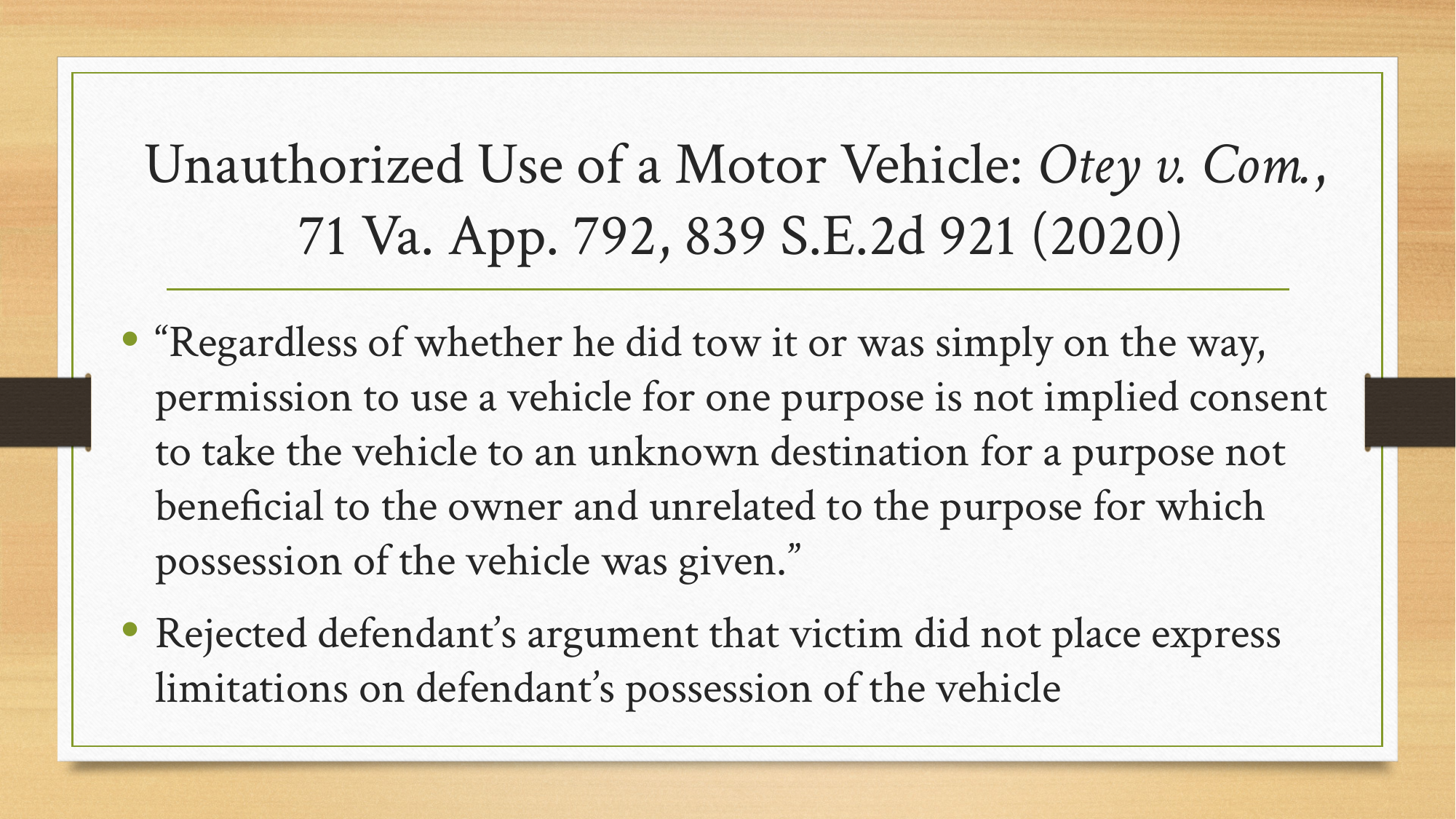

# Unauthorized Use of a Motor Vehicle: Otey v. Com., 71 Va. App. 792, 839 S.E.2d 921 (2020)
“Regardless of whether he did tow it or was simply on the way, permission to use a vehicle for one purpose is not implied consent to take the vehicle to an unknown destination for a purpose not beneficial to the owner and unrelated to the purpose for which possession of the vehicle was given.”
Rejected defendant’s argument that victim did not place express limitations on defendant’s possession of the vehicle